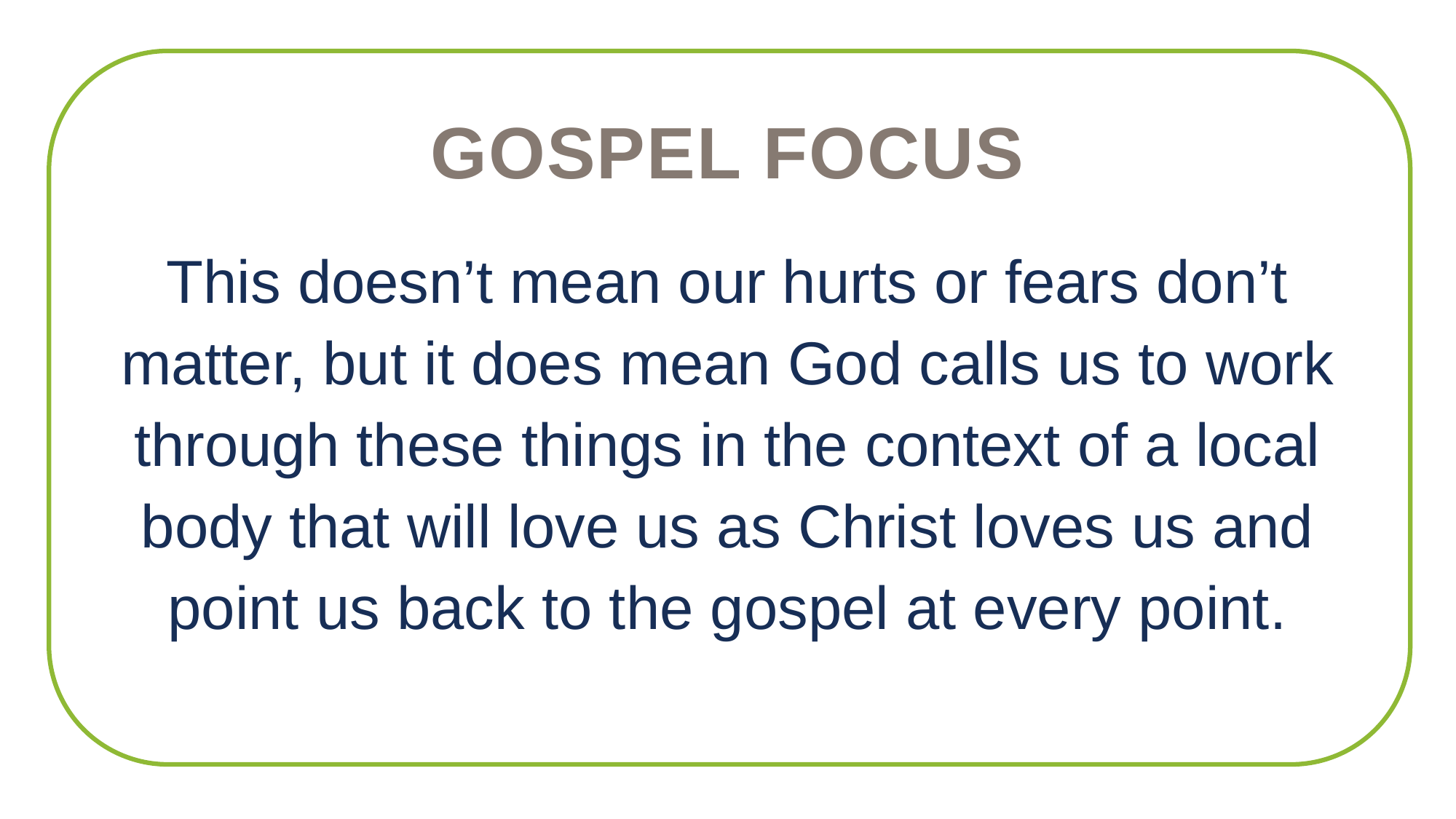

GOSPEL FOCUS
This doesn’t mean our hurts or fears don’t matter, but it does mean God calls us to work through these things in the context of a local body that will love us as Christ loves us and point us back to the gospel at every point.